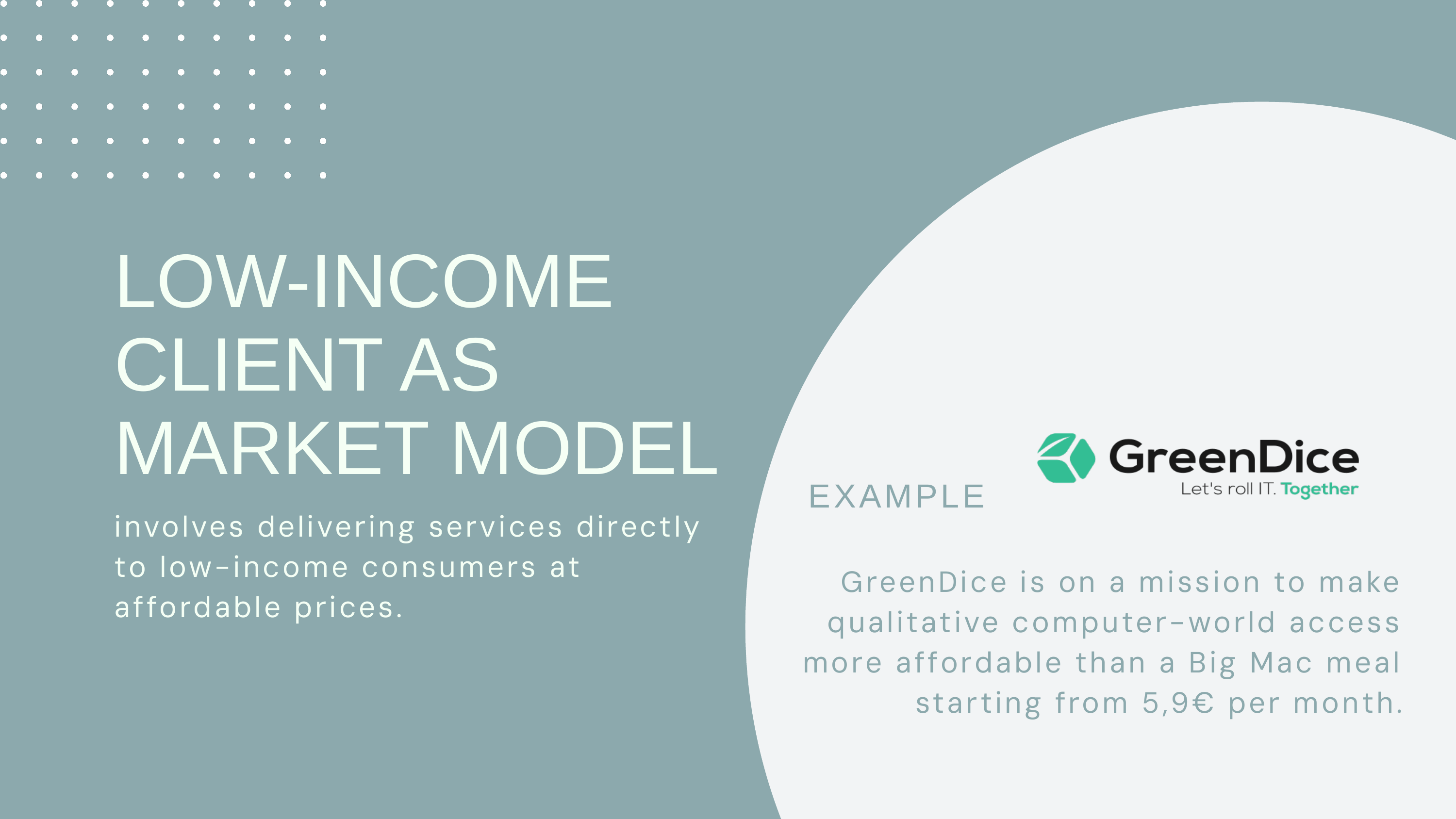

LOW-INCOME CLIENT AS MARKET MODEL

EXAMPLE
involves delivering services directly to low-income consumers at affordable prices.
GreenDice is on a mission to make qualitative computer-world access more affordable than a Big Mac meal starting from 5,9€ per month.